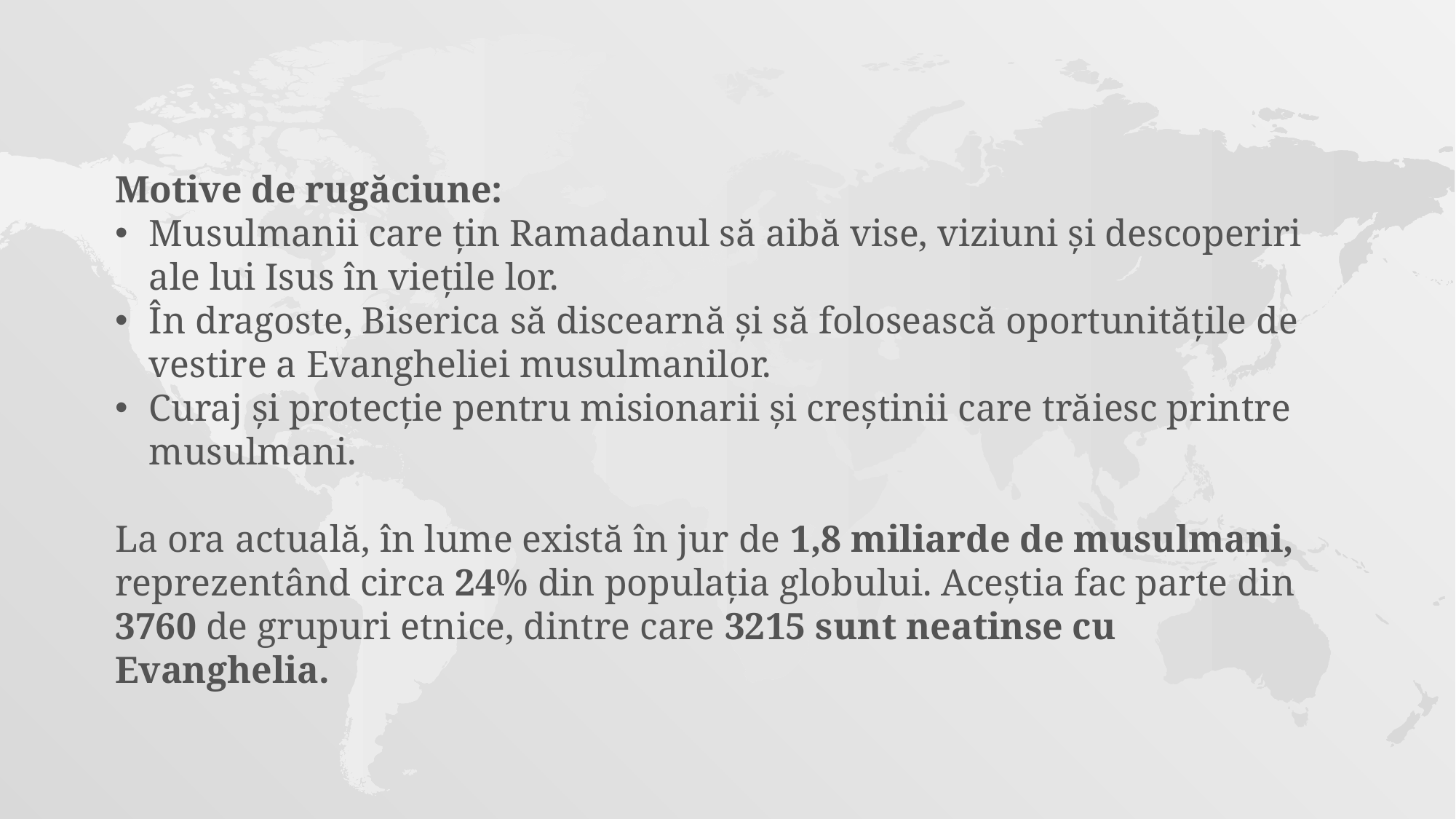

Motive de rugăciune:
Musulmanii care țin Ramadanul să aibă vise, viziuni și descoperiri ale lui Isus în viețile lor.
În dragoste, Biserica să discearnă și să folosească oportunitățile de vestire a Evangheliei musulmanilor.
Curaj și protecție pentru misionarii și creștinii care trăiesc printre musulmani.

La ora actuală, în lume există în jur de 1,8 miliarde de musulmani, reprezentând circa 24% din populația globului. Aceștia fac parte din 3760 de grupuri etnice, dintre care 3215 sunt neatinse cu Evanghelia.